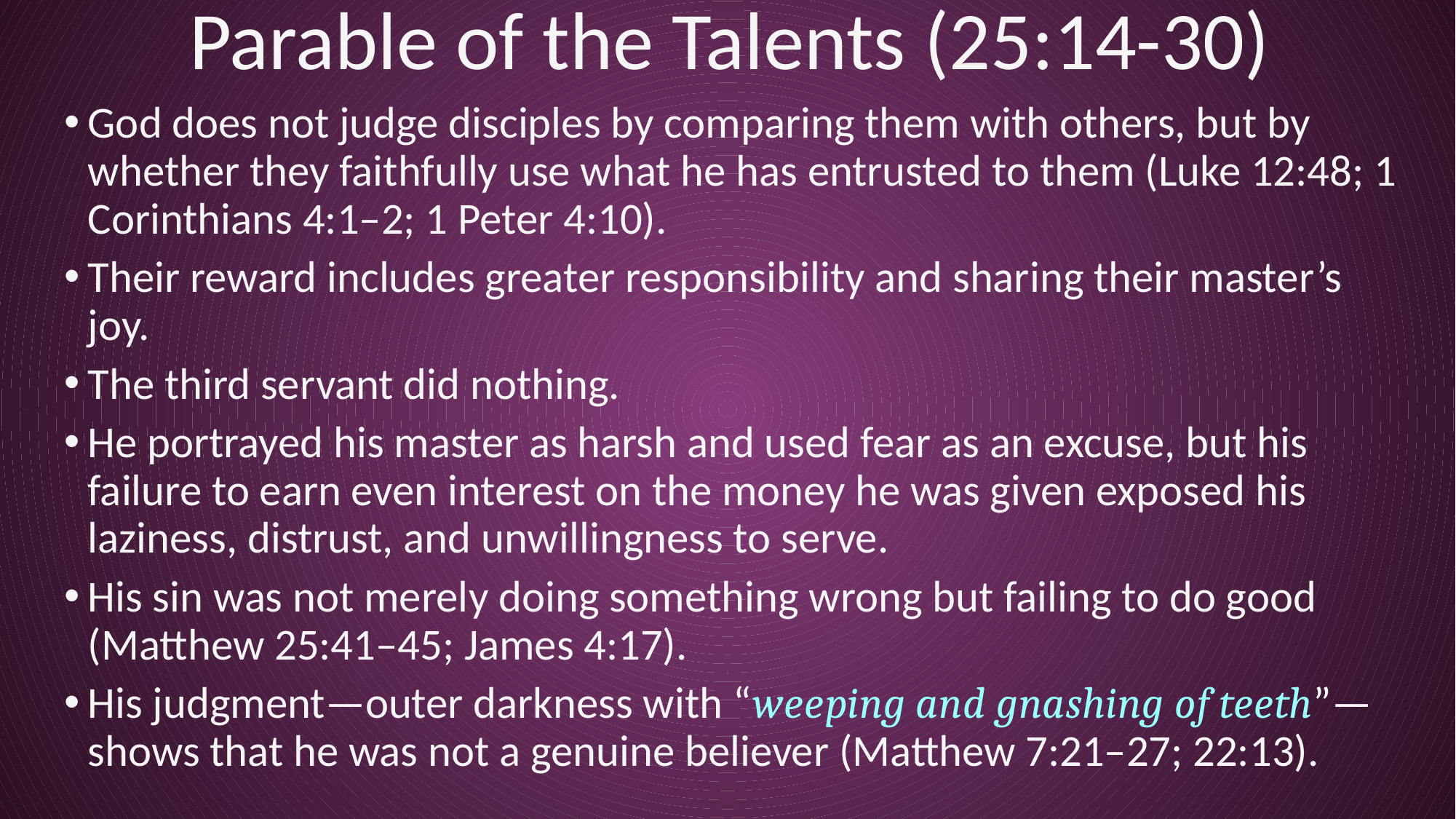

# Parable of the Talents (25:14-30)
God does not judge disciples by comparing them with others, but by whether they faithfully use what he has entrusted to them (Luke 12:48; 1 Corinthians 4:1–2; 1 Peter 4:10).
Their reward includes greater responsibility and sharing their master’s joy.
The third servant did nothing.
He portrayed his master as harsh and used fear as an excuse, but his failure to earn even interest on the money he was given exposed his laziness, distrust, and unwillingness to serve.
His sin was not merely doing something wrong but failing to do good (Matthew 25:41–45; James 4:17).
His judgment—outer darkness with “weeping and gnashing of teeth”—shows that he was not a genuine believer (Matthew 7:21–27; 22:13).